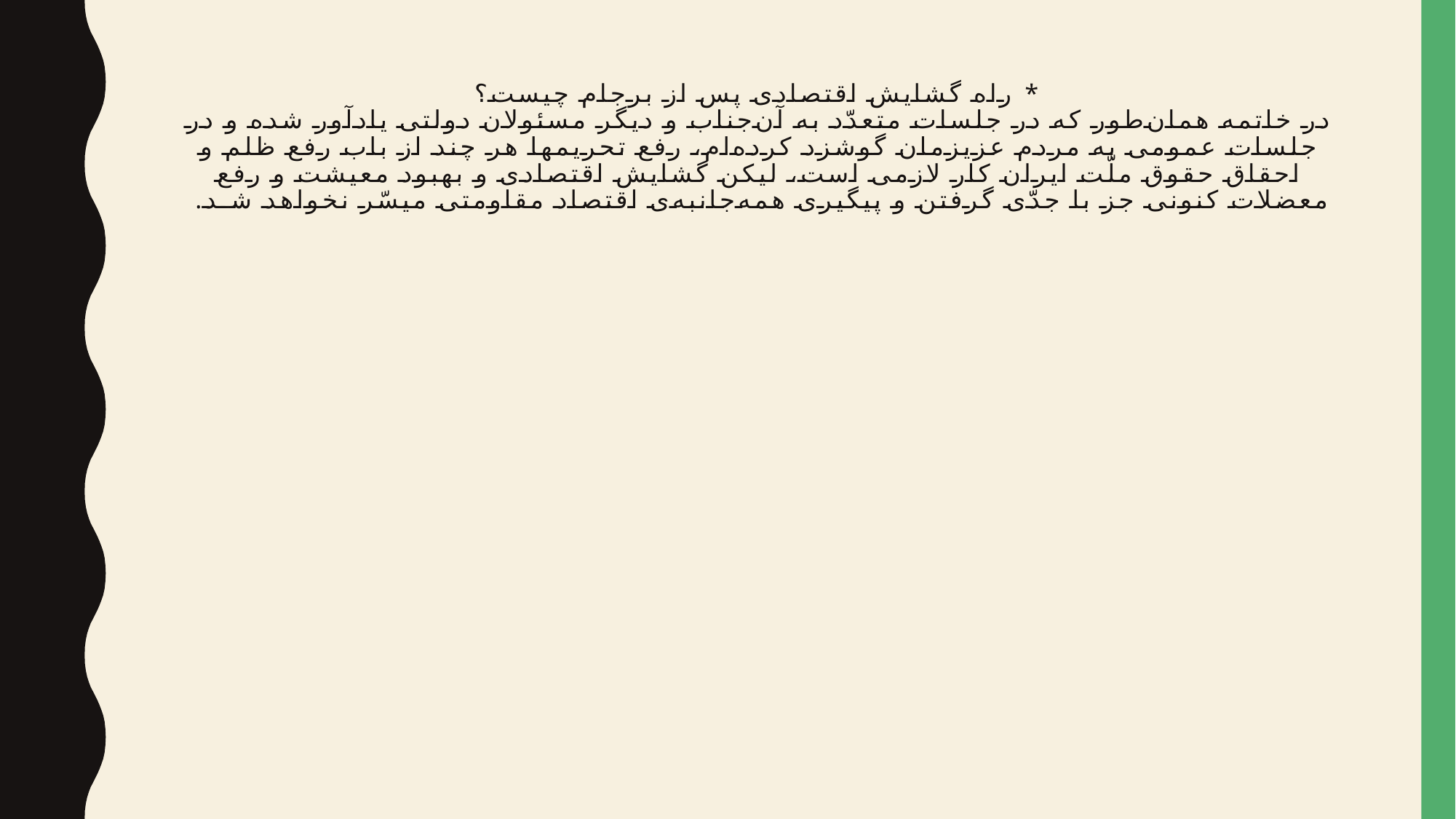

# * راه گشایش اقتصادی پس از برجام چیست؟
در خاتمه همان‌طور که در جلسات متعدّد به آن‌جناب و دیگر مسئولان دولتی یادآور شده و در جلسات عمومی به مردم عزیزمان گوشزد کرده‌ام، رفع تحریمها هر چند از باب رفع ظلم و احقاق حقوق ملّت ایران کار لازمی است، لیکن گشایش اقتصادی و بهبود معیشت و رفع معضلات کنونی جز با جدّی گرفتن و پیگیری همه‌‌جانبه‌ی اقتصاد مقاومتی میسّر نخواهد شـد.